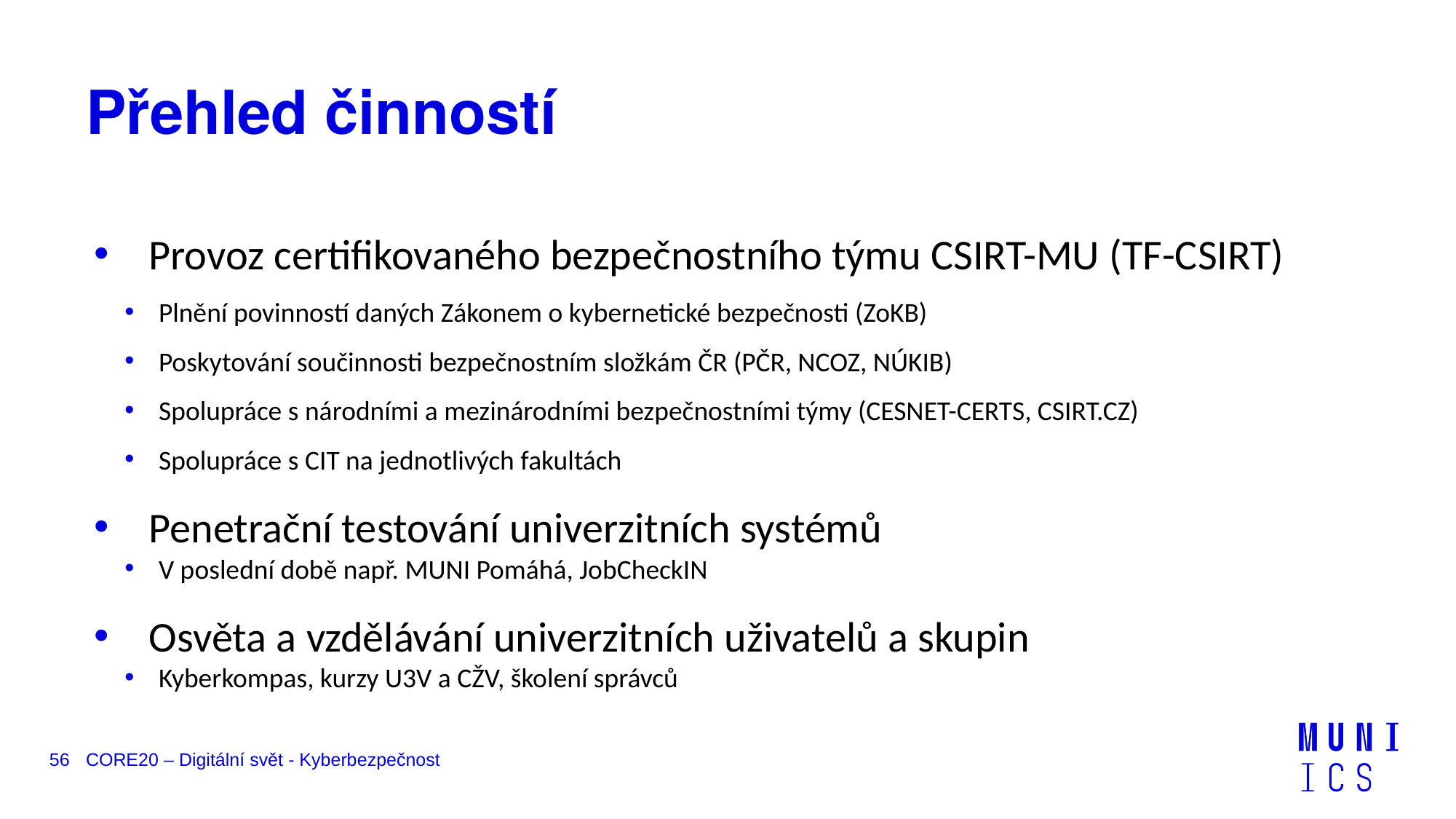

# Přehled činností
Provoz certifikovaného bezpečnostního týmu CSIRT-MU (TF-CSIRT)
Plnění povinností daných Zákonem o kybernetické bezpečnosti (ZoKB)
Poskytování součinnosti bezpečnostním složkám ČR (PČR, NCOZ, NÚKIB)
Spolupráce s národními a mezinárodními bezpečnostními týmy (CESNET-CERTS, CSIRT.CZ)
Spolupráce s CIT na jednotlivých fakultách
Penetrační testování univerzitních systémů
V poslední době např. MUNI Pomáhá, JobCheckIN
Osvěta a vzdělávání univerzitních uživatelů a skupin
Kyberkompas, kurzy U3V a CŽV, školení správců
56
CORE20 – Digitální svět - Kyberbezpečnost